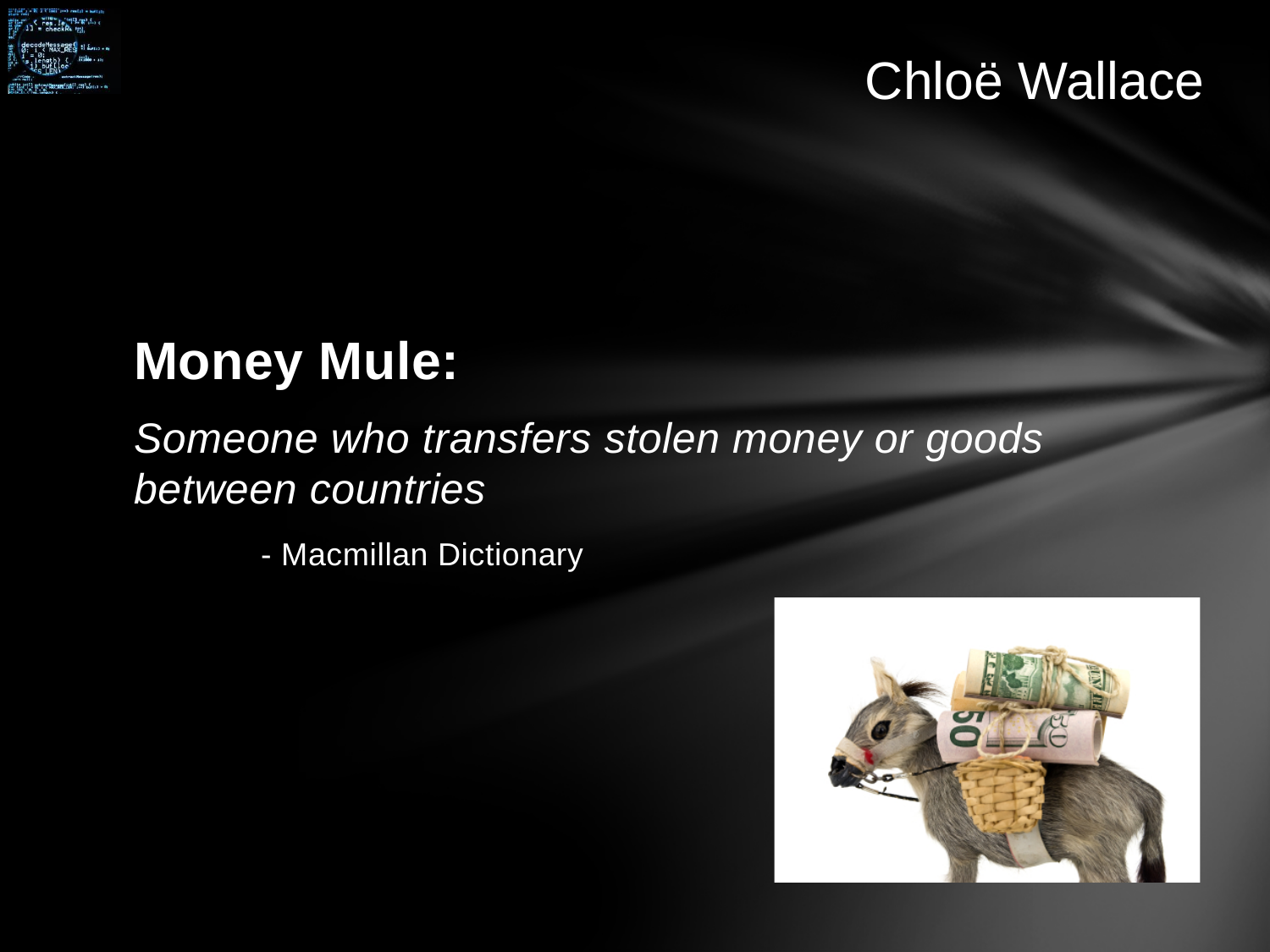

# Chloë Wallace

Money Mule:
Someone who transfers stolen money or goods between countries
	- Macmillan Dictionary